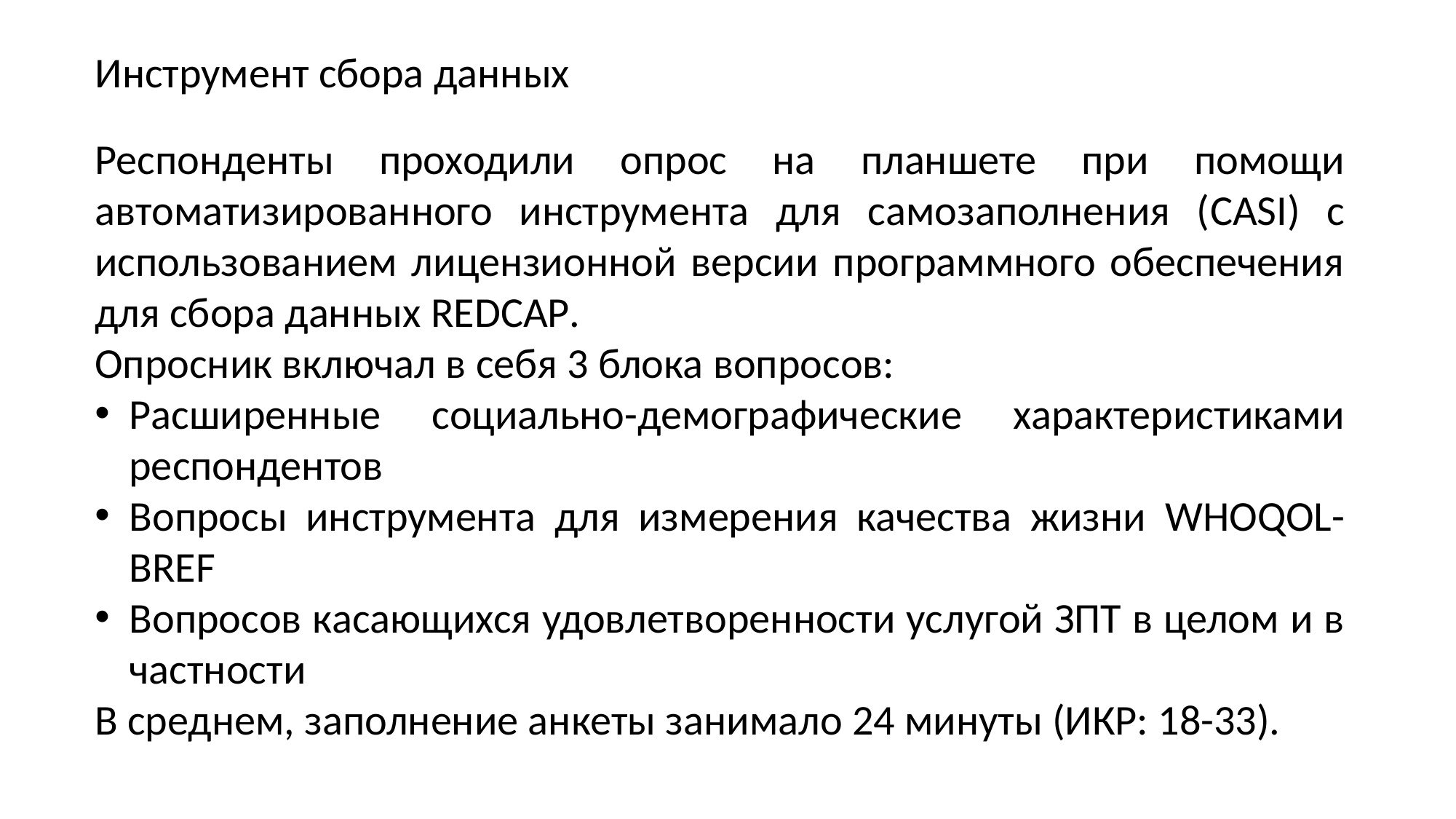

# Инструмент сбора данных
Респонденты проходили опрос на планшете при помощи автоматизированного инструмента для самозаполнения (CASI) c использованием лицензионной версии программного обеспечения для сбора данных REDCAP.
Опросник включал в себя 3 блока вопросов:
Расширенные социально-демографические характеристиками респондентов
Вопросы инструмента для измерения качества жизни WHOQOL-BREF
Вопросов касающихся удовлетворенности услугой ЗПТ в целом и в частности
В среднем, заполнение анкеты занимало 24 минуты (ИКР: 18-33).